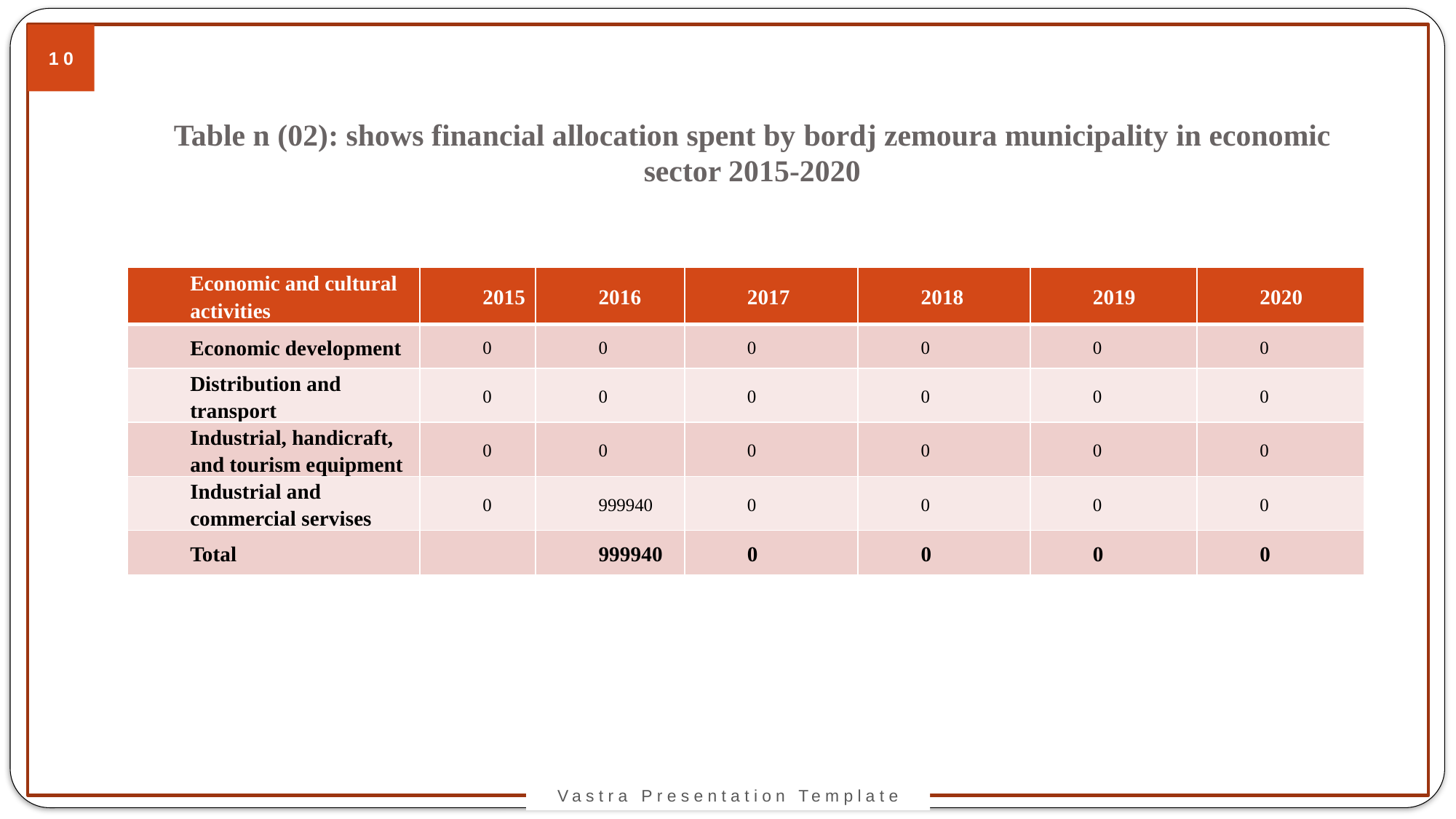

# Table n (02): shows financial allocation spent by bordj zemoura municipality in economic sector 2015-2020
| Economic and cultural activities | 2015 | 2016 | 2017 | 2018 | 2019 | 2020 |
| --- | --- | --- | --- | --- | --- | --- |
| Economic development | 0 | 0 | 0 | 0 | 0 | 0 |
| Distribution and transport | 0 | 0 | 0 | 0 | 0 | 0 |
| Industrial, handicraft, and tourism equipment | 0 | 0 | 0 | 0 | 0 | 0 |
| Industrial and commercial servises | 0 | 999940 | 0 | 0 | 0 | 0 |
| Total |  | 999940 | 0 | 0 | 0 | 0 |